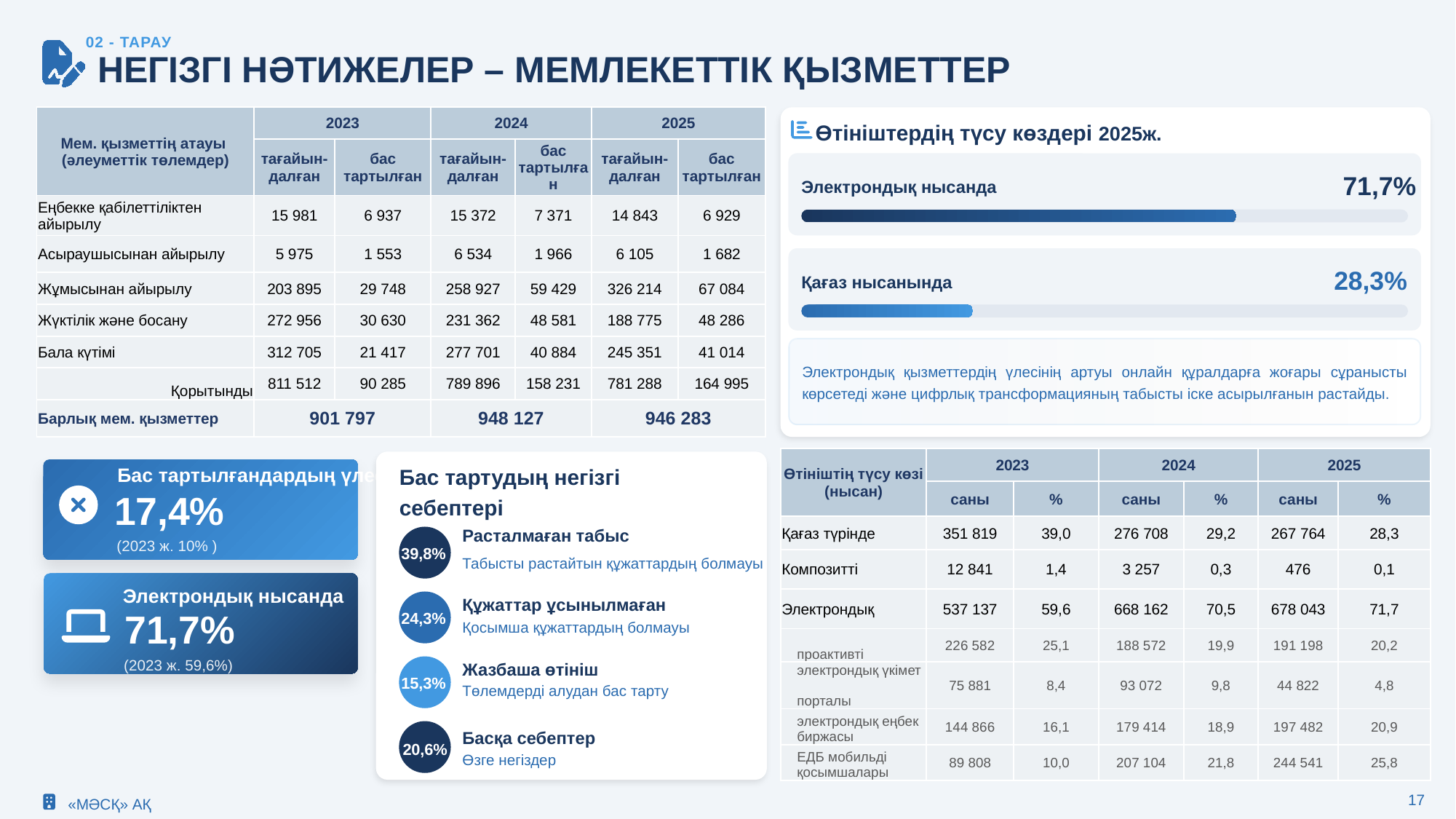

02 - ТАРАУ

НЕГІЗГІ НӘТИЖЕЛЕР – МЕМЛЕКЕТТІК ҚЫЗМЕТТЕР
| Мем. қызметтің атауы (әлеуметтік төлемдер) | 2023 |  | 2024 |  | 2025 |  |
| --- | --- | --- | --- | --- | --- | --- |
|  | тағайын-далған | бас тартылған | тағайын-далған | бас тартылған | тағайын-далған | бас тартылған |
| Еңбекке қабілеттіліктен айырылу | 15 981 | 6 937 | 15 372 | 7 371 | 14 843 | 6 929 |
| Асыраушысынан айырылу | 5 975 | 1 553 | 6 534 | 1 966 | 6 105 | 1 682 |
| Жұмысынан айырылу | 203 895 | 29 748 | 258 927 | 59 429 | 326 214 | 67 084 |
| Жүктілік және босану | 272 956 | 30 630 | 231 362 | 48 581 | 188 775 | 48 286 |
| Бала күтімі | 312 705 | 21 417 | 277 701 | 40 884 | 245 351 | 41 014 |
| Қорытынды | 811 512 | 90 285 | 789 896 | 158 231 | 781 288 | 164 995 |
| Барлық мем. қызметтер | 901 797 |  | 948 127 |  | 946 283 |  |

Өтініштердің түсу көздері 2025ж.

71,7%
Электрондық нысанда

28,3%
Қағаз нысанында

Электрондық қызметтердің үлесінің артуы онлайн құралдарға жоғары сұранысты көрсетеді және цифрлық трансформацияның табысты іске асырылғанын растайды.
| Өтініштің түсу көзі (нысан) | 2023 |  | 2024 |  | 2025 |  |
| --- | --- | --- | --- | --- | --- | --- |
|  | саны | % | саны | % | саны | % |
| Қағаз түрінде | 351 819 | 39,0 | 276 708 | 29,2 | 267 764 | 28,3 |
| Композитті | 12 841 | 1,4 | 3 257 | 0,3 | 476 | 0,1 |
| Электрондық | 537 137 | 59,6 | 668 162 | 70,5 | 678 043 | 71,7 |
| проактивті | 226 582 | 25,1 | 188 572 | 19,9 | 191 198 | 20,2 |
| электрондық үкімет порталы | 75 881 | 8,4 | 93 072 | 9,8 | 44 822 | 4,8 |
| электрондық еңбек биржасы | 144 866 | 16,1 | 179 414 | 18,9 | 197 482 | 20,9 |
| ЕДБ мобильді қосымшалары | 89 808 | 10,0 | 207 104 | 21,8 | 244 541 | 25,8 |

Бас тартылғандардың үлесі

17,4%
(2023 ж. 10% )
Бас тартудың негізгі себептері
Расталмаған табыс
39,8%

Табысты растайтын құжаттардың болмауы

Электрондық нысанда

71,7%
(2023 ж. 59,6%)
Құжаттар ұсынылмаған
24,3%

Қосымша құжаттардың болмауы
Жазбаша өтініш
15,3%

Төлемдерді алудан бас тарту
20,6%
Басқа себептер

Өзге негіздер
17
«МӘСҚ» АҚ